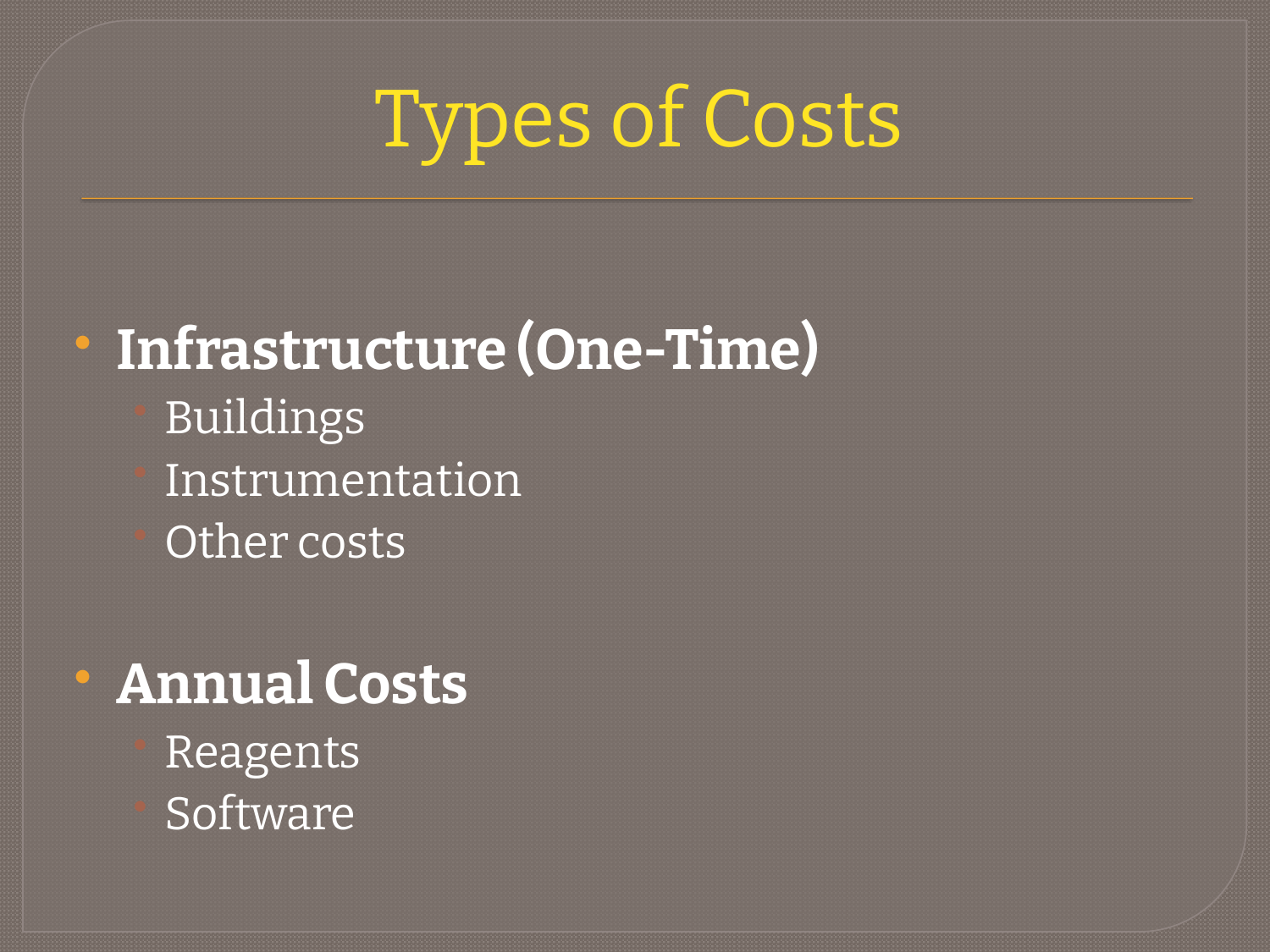

# Types of Costs
Infrastructure (One-Time)
Buildings
Instrumentation
Other costs

Annual Costs
Reagents
Software